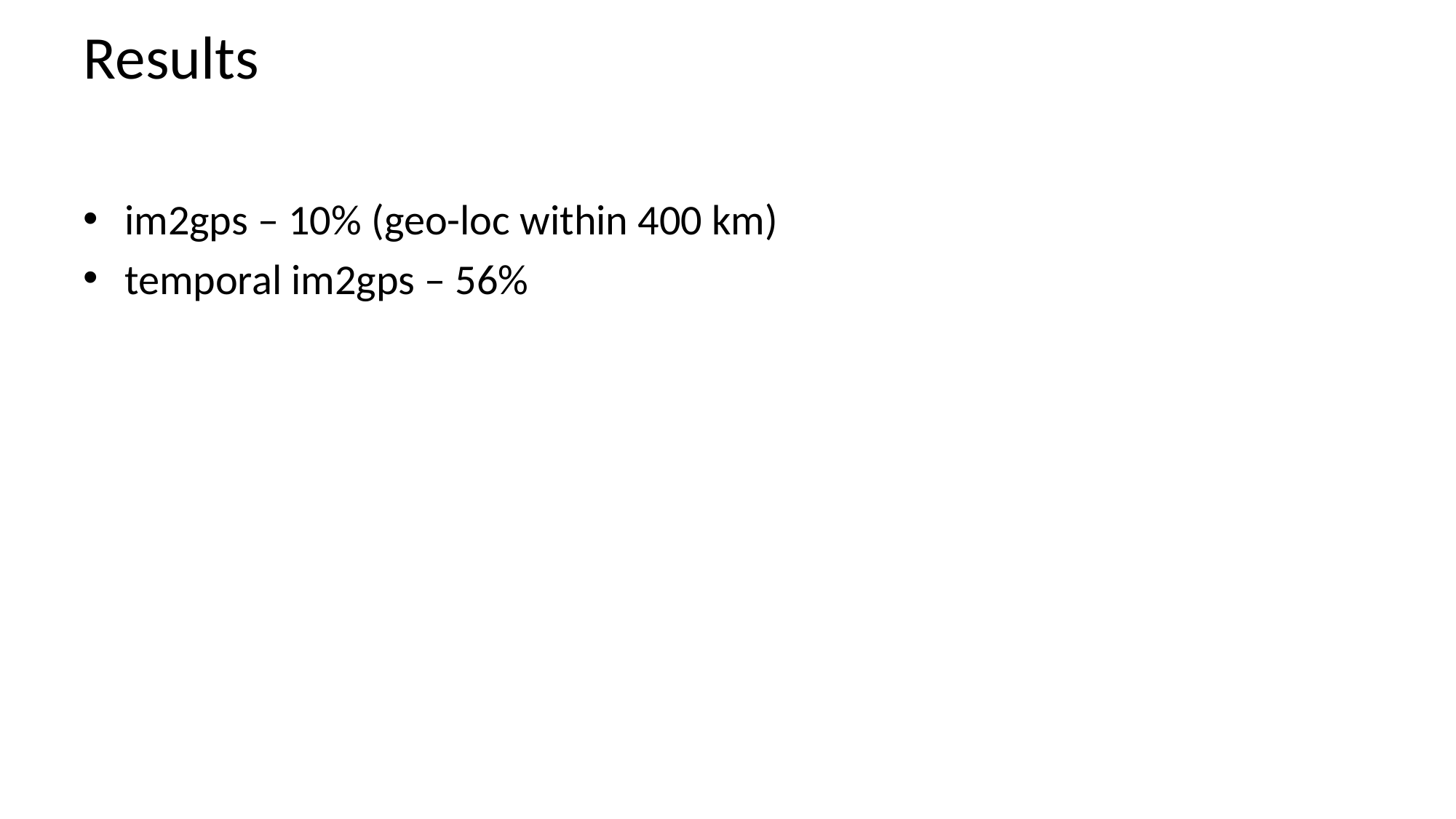

# Results

im2gps – 10% (geo-loc within 400 km)
temporal im2gps – 56%